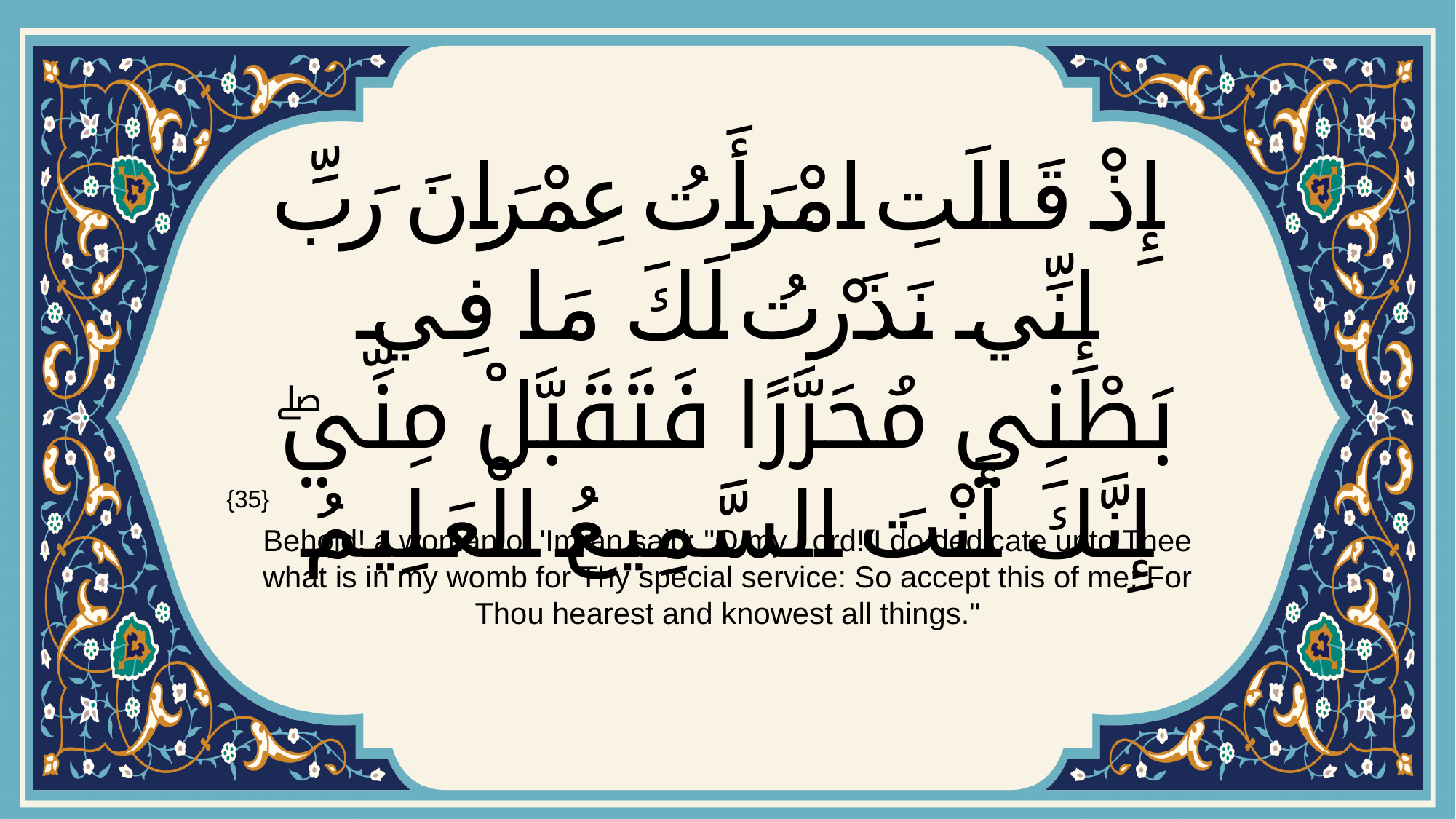

# إِذْ قَالَتِ امْرَأَتُ عِمْرَانَ رَبِّ إِنِّي نَذَرْتُ لَكَ مَا فِي بَطْنِي مُحَرَّرًا فَتَقَبَّلْ مِنِّيۖ إِنَّكَ أَنْتَ السَّمِيعُ الْعَلِيمُ
{35}
Behold! a woman of 'Imran said: "O my Lord! I do dedicate unto Thee what is in my womb for Thy special service: So accept this of me: For Thou hearest and knowest all things."